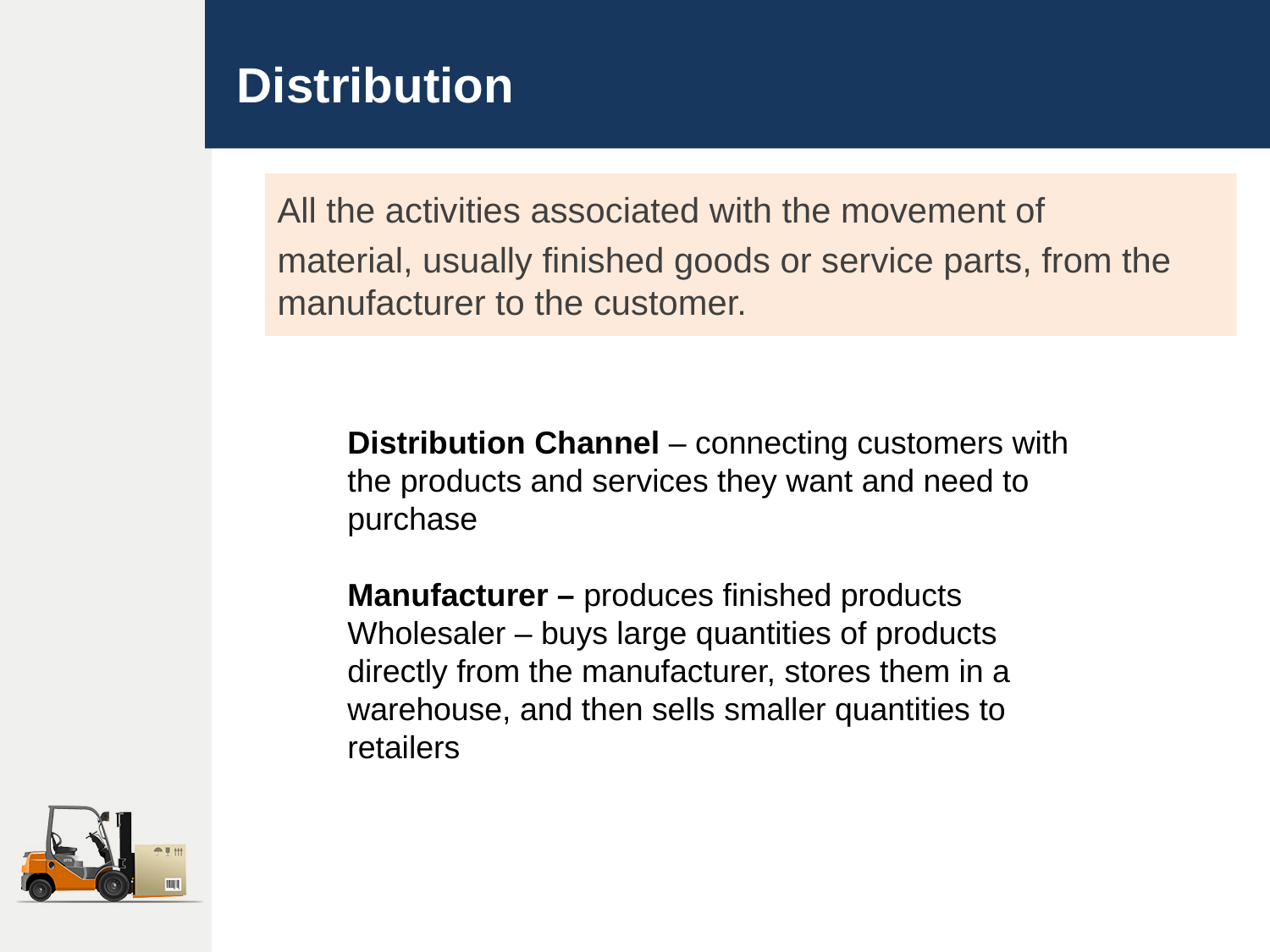

# Distribution
All the activities associated with the movement of
material, usually finished goods or service parts, from the manufacturer to the customer.
Distribution Channel – connecting customers with the products and services they want and need to purchase

Manufacturer – produces finished products
Wholesaler – buys large quantities of products
directly from the manufacturer, stores them in a
warehouse, and then sells smaller quantities to
retailers